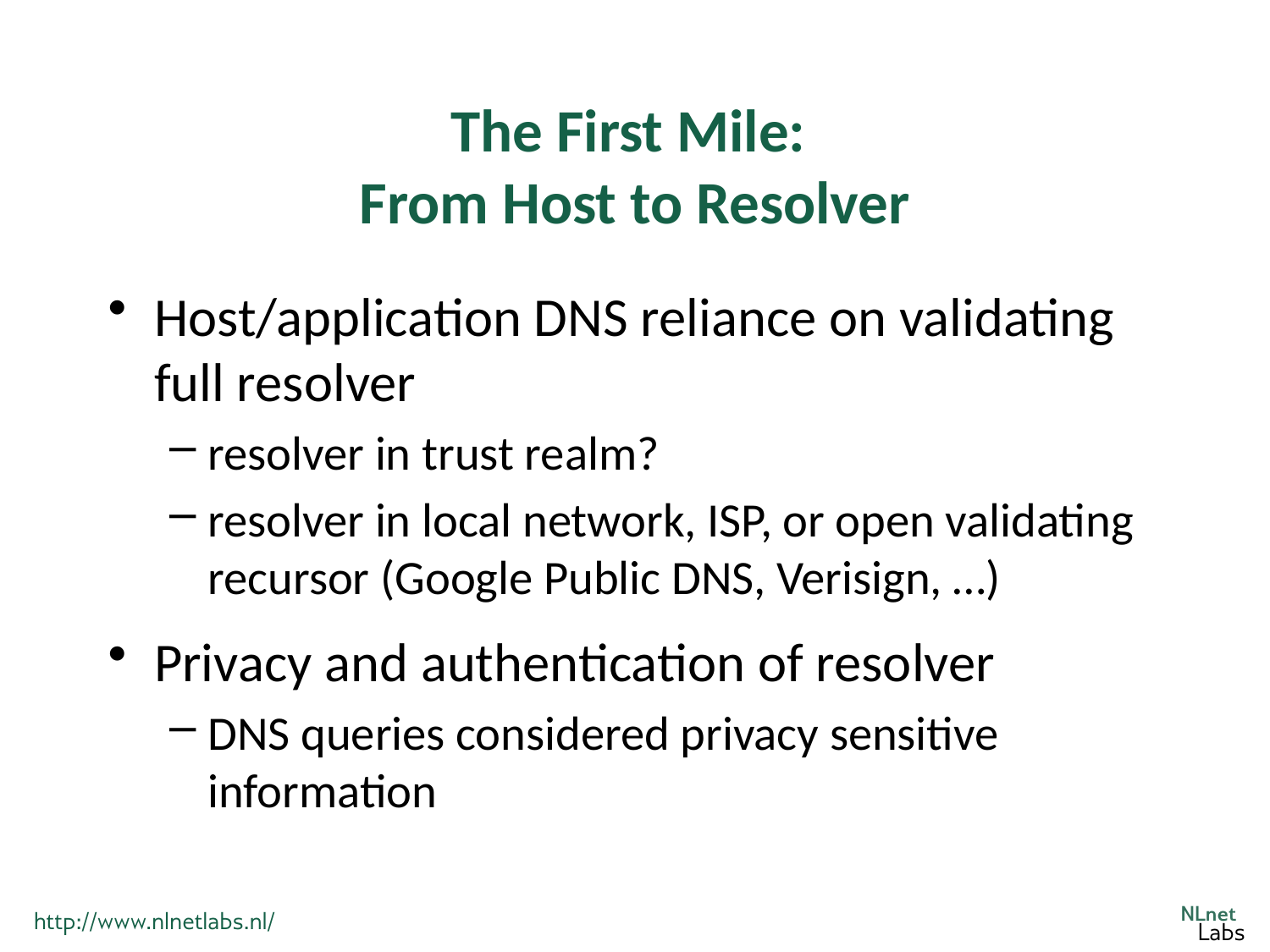

# The First Mile: From Host to Resolver
Host/application DNS reliance on validating full resolver
resolver in trust realm?
resolver in local network, ISP, or open validating recursor (Google Public DNS, Verisign, …)
Privacy and authentication of resolver
DNS queries considered privacy sensitive information